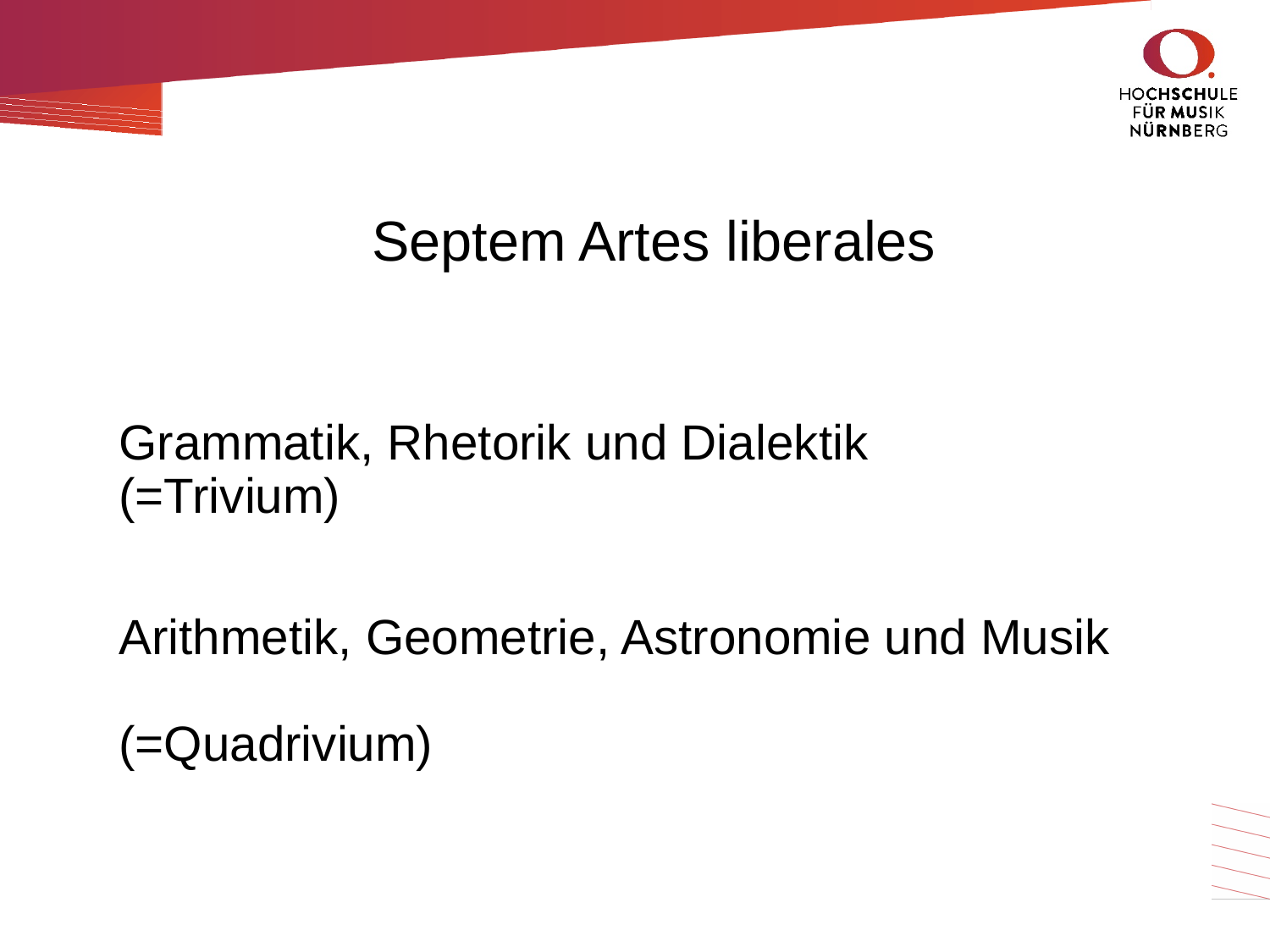

# Septem Artes liberales

Grammatik, Rhetorik und Dialektik  	(=Trivium)

Arithmetik, Geometrie, Astronomie und Musik 							(=Quadrivium)